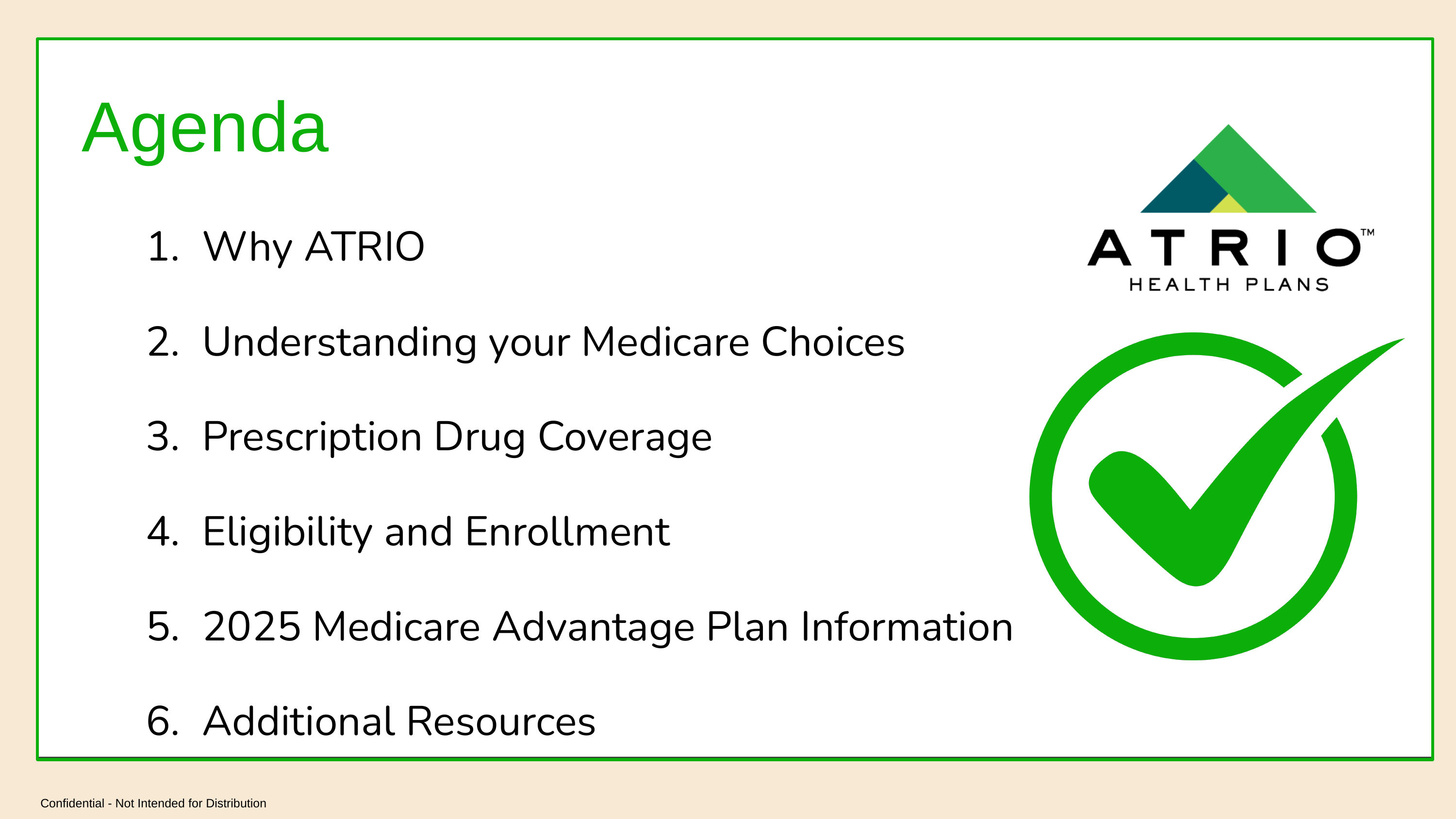

Agenda

  Why ATRIO
  Understanding your Medicare Choices
  Prescription Drug Coverage
  Eligibility and Enrollment
  2025 Medicare Advantage Plan Information
  Additional Resources

Confidential - Not Intended for Distribution